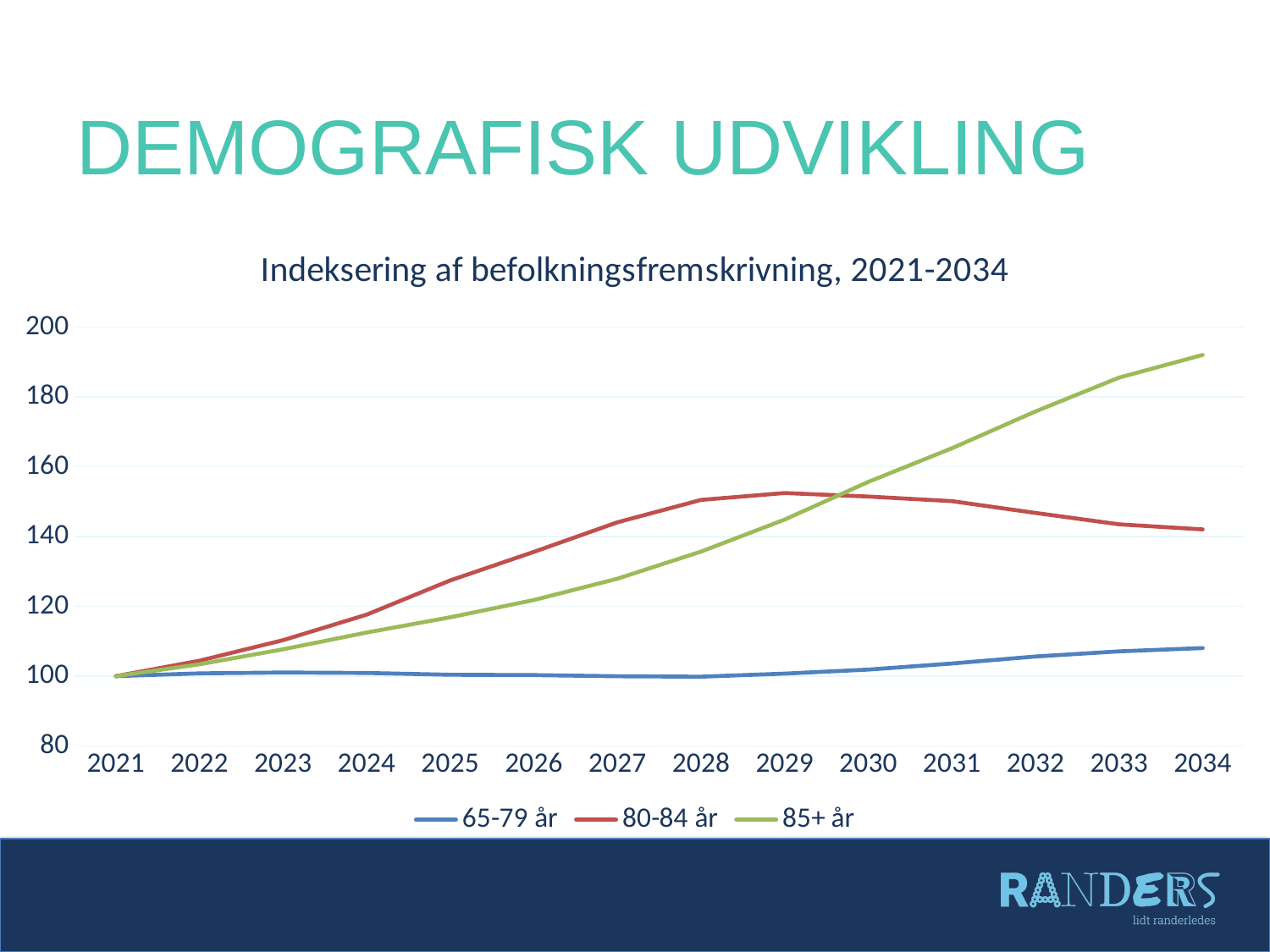

# Demografisk udvikling

### Chart: Indeksering af befolkningsfremskrivning, 2021-2034

| Category | 65-79 år | 80-84 år | 85+ år |
|---|---|---|---|
| 2021 | 100.0 | 100.0 | 100.0 |
| 2022 | 100.79993466041135 | 104.42407526925865 | 103.38442862911211 |
| 2023 | 101.04104628605396 | 110.30847524636633 | 107.69354245380795 |
| 2024 | 100.92032993155529 | 117.62034984047973 | 112.49995138936464 |
| 2025 | 100.39592988592536 | 127.43069554178797 | 116.8613862271298 |
| 2026 | 100.29505442127267 | 135.6157831954942 | 121.81004012077494 |
| 2027 | 99.97376679318762 | 144.09614203270345 | 127.92761462685867 |
| 2028 | 99.83394252365042 | 150.52197992696216 | 135.69806703019407 |
| 2029 | 100.72256666201807 | 152.47294755850277 | 144.87678597656583 |
| 2030 | 101.87177195057826 | 151.47369336991275 | 155.6749946394771 |
| 2031 | 103.62375608566848 | 150.15603093968033 | 165.30683540874293 |
| 2032 | 105.6249135439588 | 146.7771656010175 | 175.85813630374076 |
| 2033 | 107.10508624235216 | 143.5184545632268 | 185.56084418837315 |
| 2034 | 108.04365240501286 | 142.05997889280525 | 192.06557577917954 |
Boligplan 2023-2033                                  Borgermøde 8. august 2022